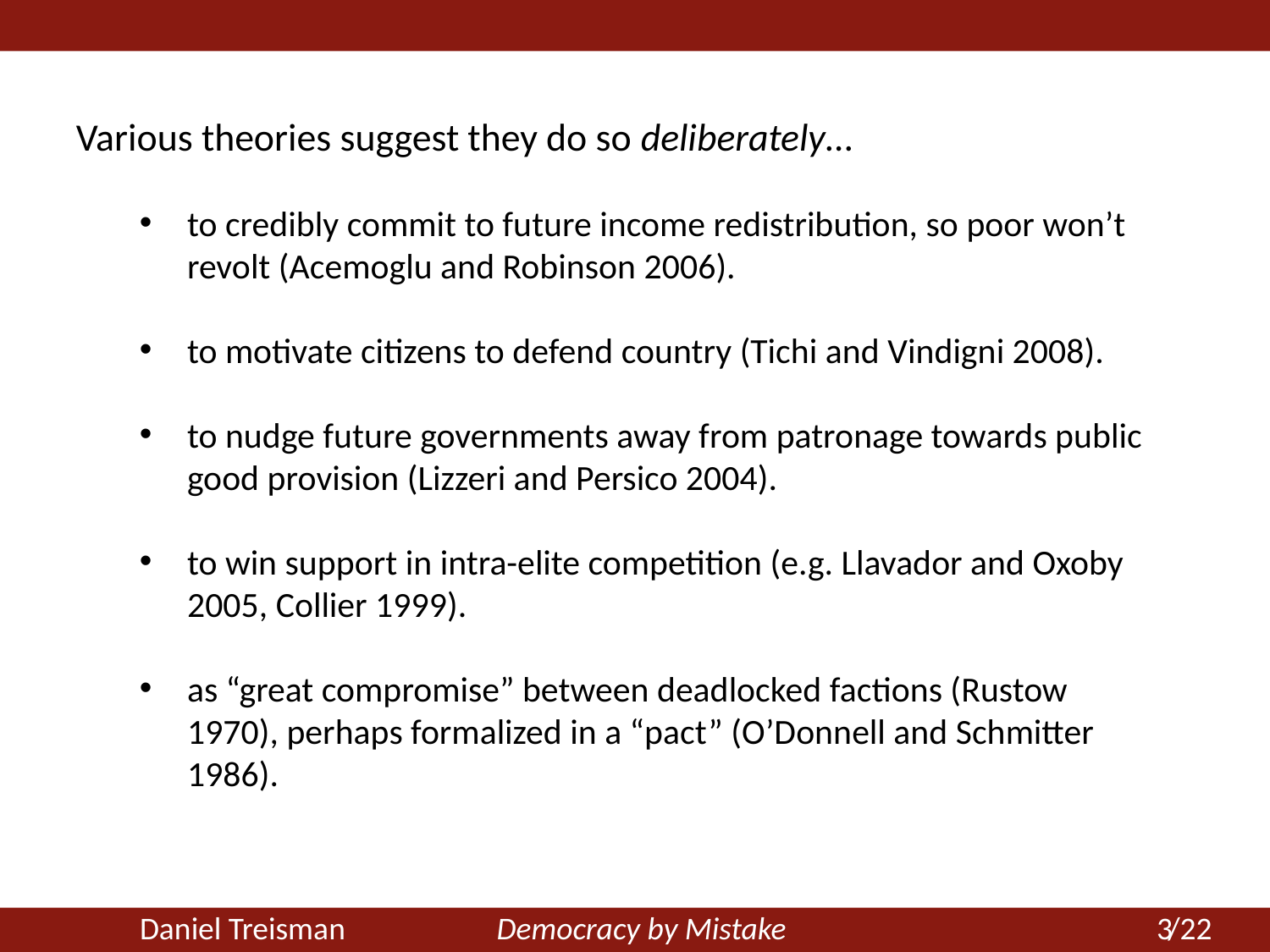

Various theories suggest they do so deliberately…

to credibly commit to future income redistribution, so poor won’t revolt (Acemoglu and Robinson 2006).

to motivate citizens to defend country (Tichi and Vindigni 2008).

to nudge future governments away from patronage towards public good provision (Lizzeri and Persico 2004).

to win support in intra-elite competition (e.g. Llavador and Oxoby 2005, Collier 1999).

as “great compromise” between deadlocked factions (Rustow 1970), perhaps formalized in a “pact” (O’Donnell and Schmitter 1986).

   3
	Daniel Treisman                     Democracy by Mistake                                                     /22